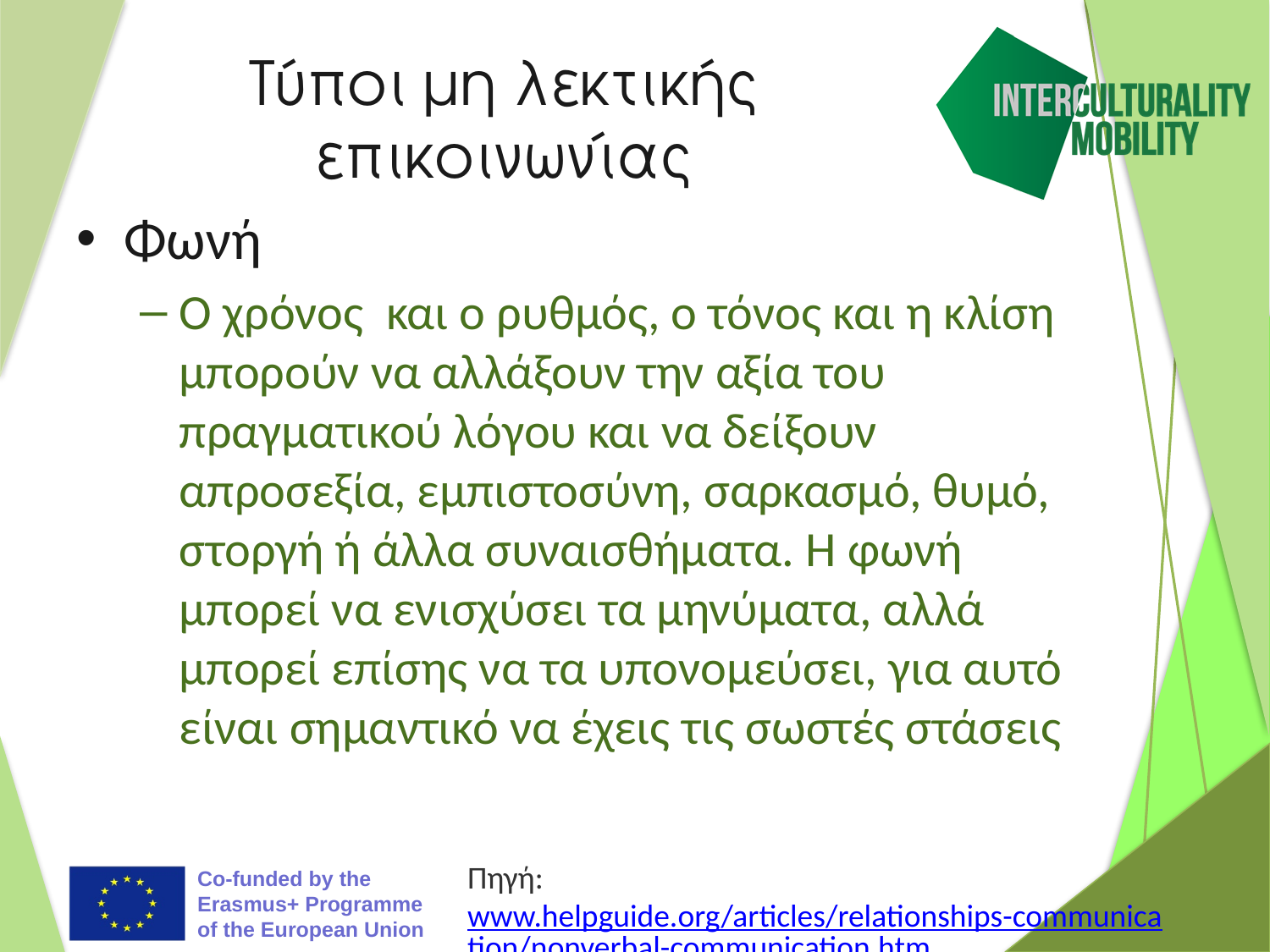

# Τύποι μη λεκτικής επικοινωνίας
Φωνή
Ο χρόνος  και ο ρυθμός, ο τόνος και η κλίση μπορούν να αλλάξουν την αξία του πραγματικού λόγου και να δείξουν απροσεξία, εμπιστοσύνη, σαρκασμό, θυμό, στοργή ή άλλα συναισθήματα. Η φωνή μπορεί να ενισχύσει τα μηνύματα, αλλά μπορεί επίσης να τα υπονομεύσει, για αυτό είναι σημαντικό να έχεις τις σωστές στάσεις
Πηγή: www.helpguide.org/articles/relationships-communication/nonverbal-communication.htm